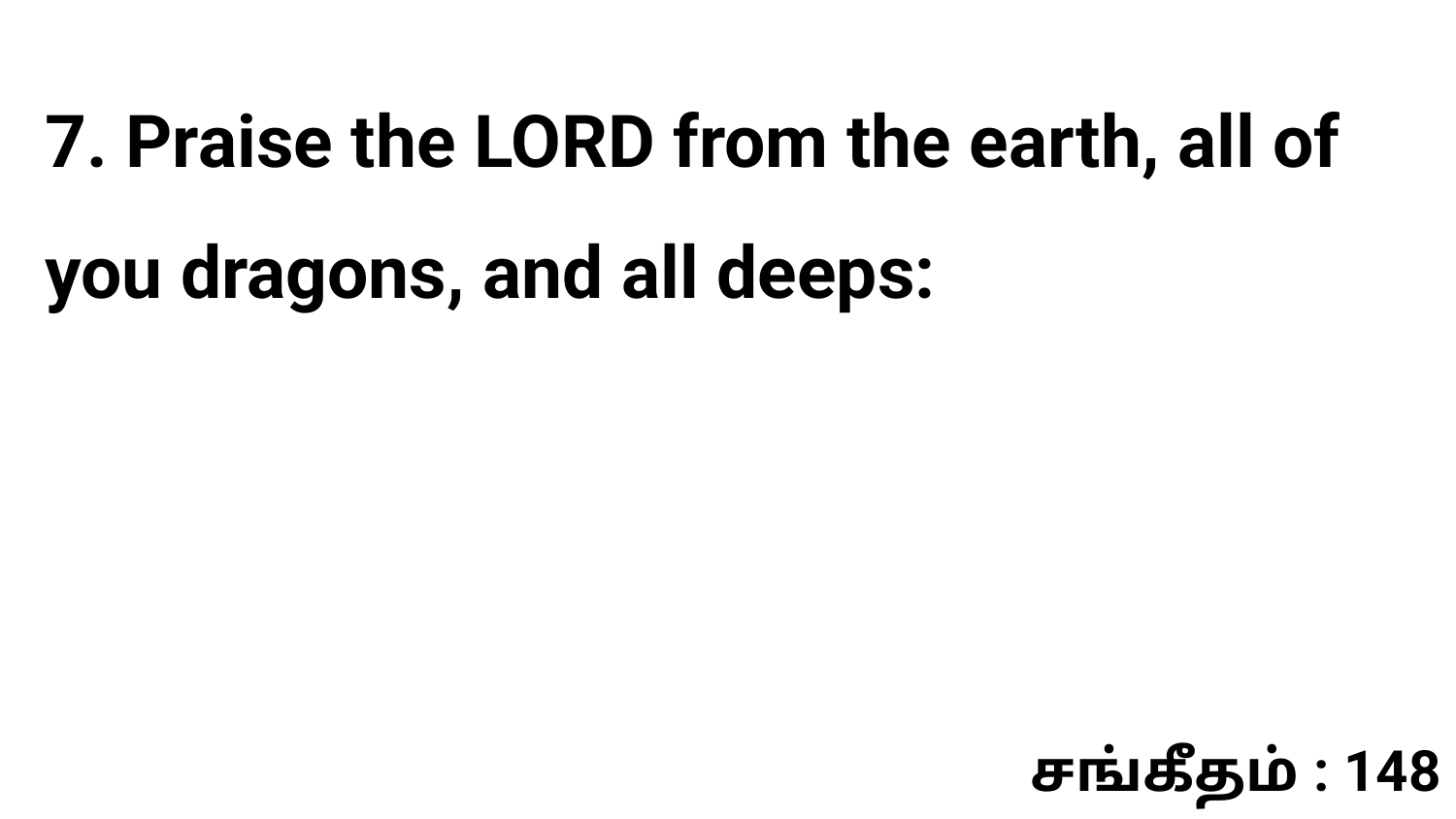

7. Praise the LORD from the earth, all of you dragons, and all deeps:
சங்கீதம் : 148